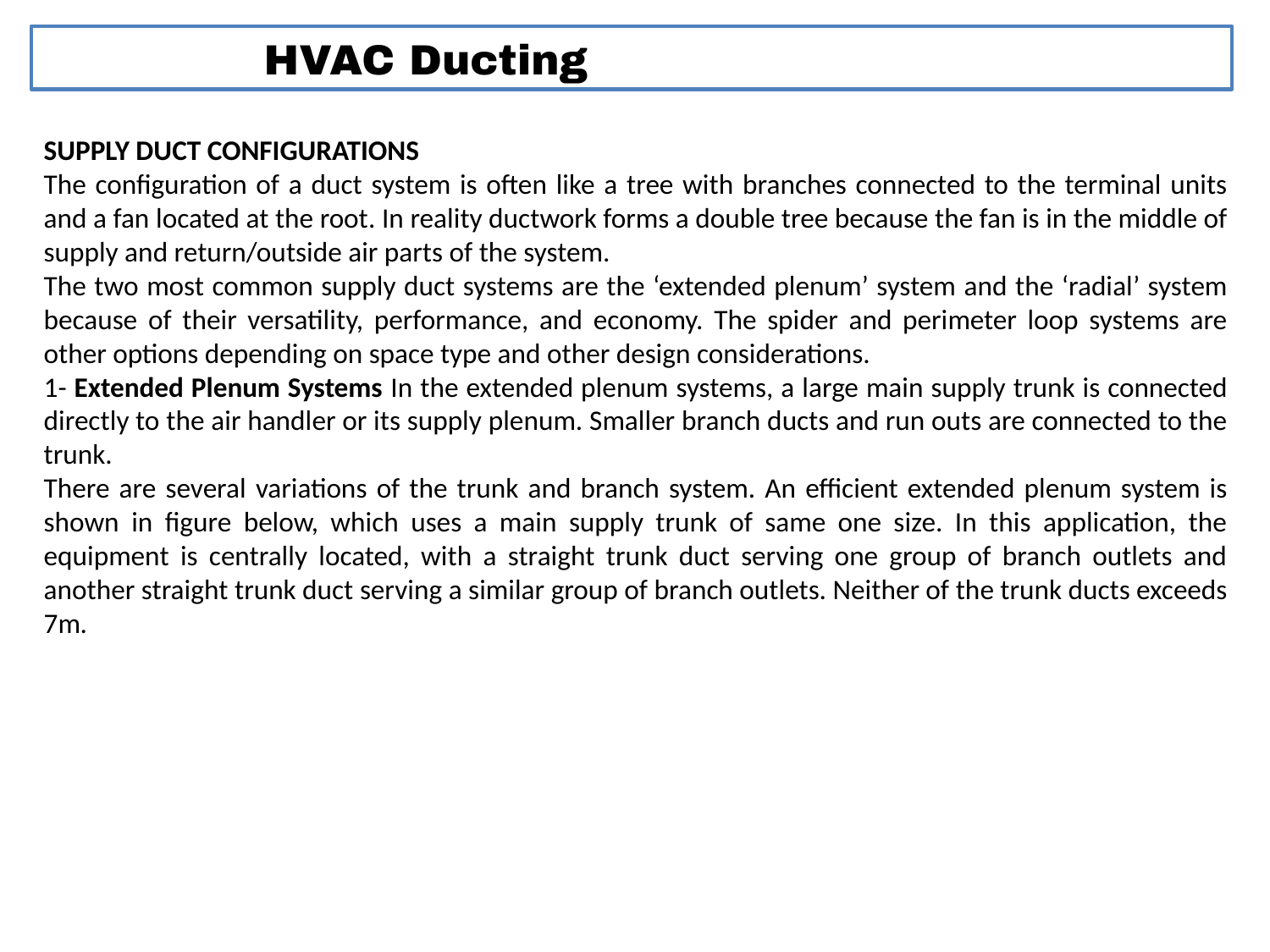

HVAC Ducting
SUPPLY DUCT CONFIGURATIONS
The configuration of a duct system is often like a tree with branches connected to the terminal units and a fan located at the root. In reality ductwork forms a double tree because the fan is in the middle of supply and return/outside air parts of the system.
The two most common supply duct systems are the ‘extended plenum’ system and the ‘radial’ system because of their versatility, performance, and economy. The spider and perimeter loop systems are other options depending on space type and other design considerations.
1- Extended Plenum Systems In the extended plenum systems, a large main supply trunk is connected directly to the air handler or its supply plenum. Smaller branch ducts and run outs are connected to the trunk.
There are several variations of the trunk and branch system. An efficient extended plenum system is shown in figure below, which uses a main supply trunk of same one size. In this application, the equipment is centrally located, with a straight trunk duct serving one group of branch outlets and another straight trunk duct serving a similar group of branch outlets. Neither of the trunk ducts exceeds 7m.